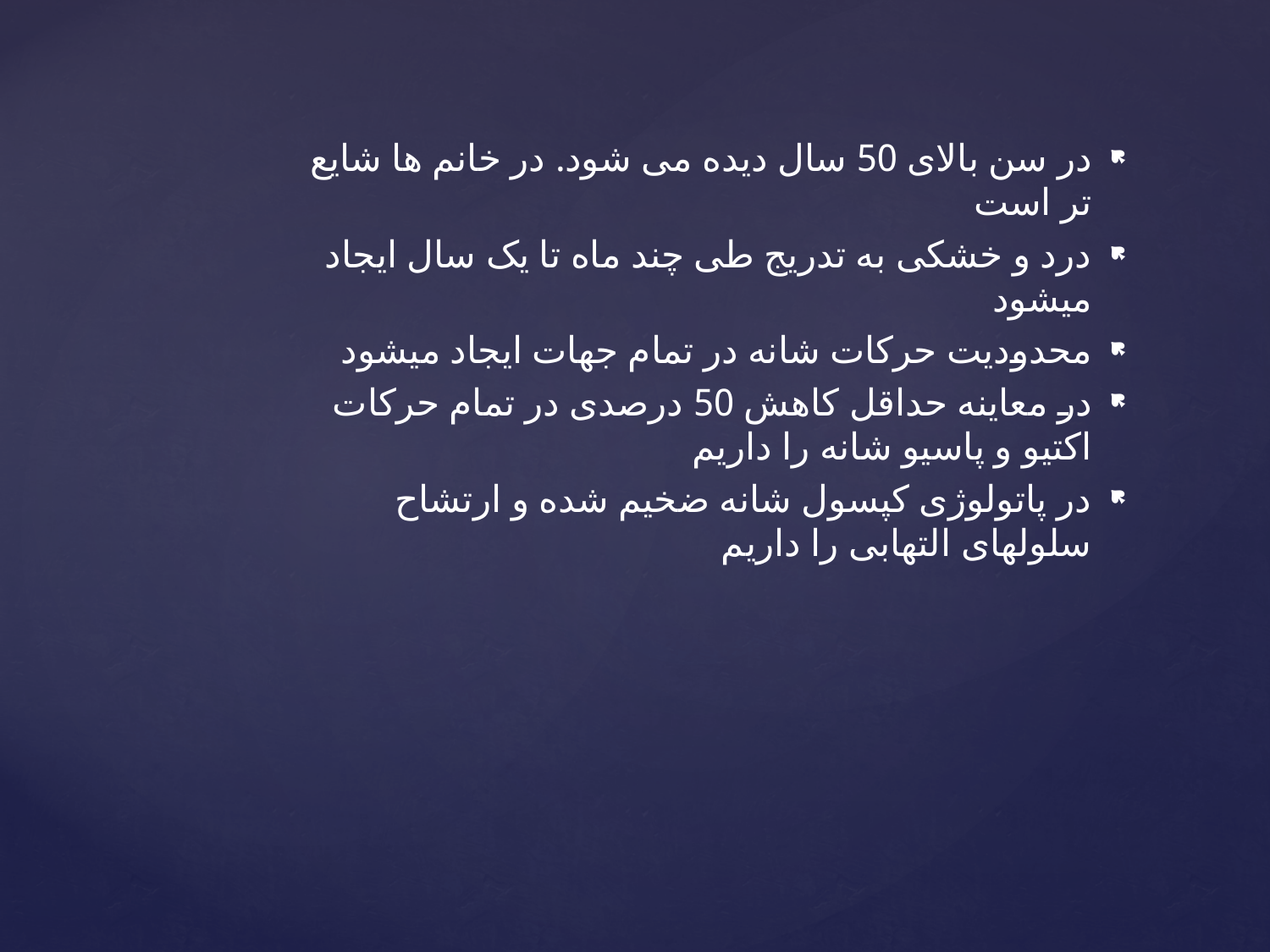

در سن بالای 50 سال دیده می شود. در خانم ها شایع تر است
درد و خشکی به تدریج طی چند ماه تا یک سال ایجاد میشود
محدودیت حرکات شانه در تمام جهات ایجاد میشود
در معاینه حداقل کاهش 50 درصدی در تمام حرکات اکتیو و پاسیو شانه را داریم
در پاتولوژی کپسول شانه ضخیم شده و ارتشاح سلولهای التهابی را داریم
#